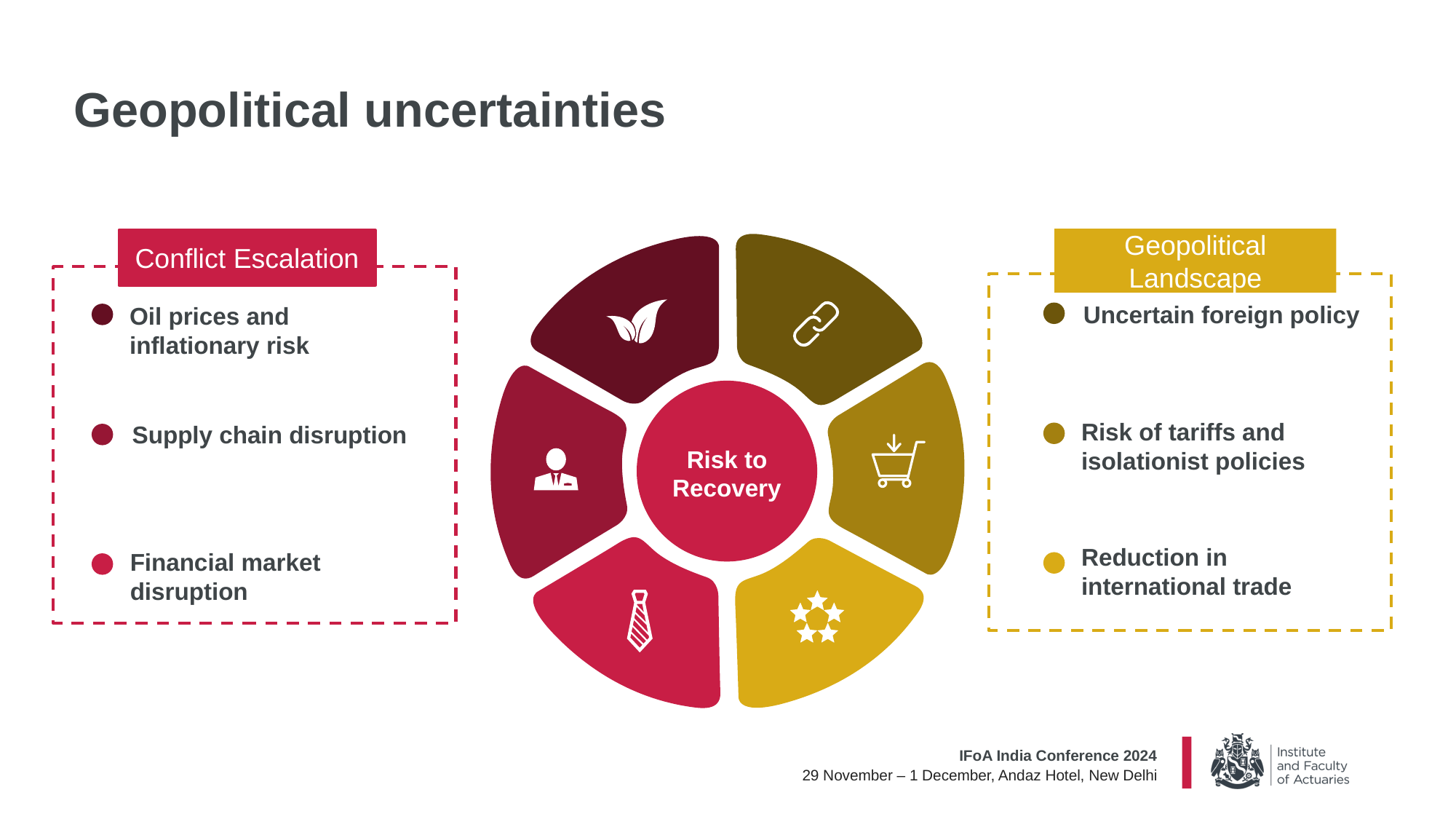

Geopolitical uncertainties

Geopolitical Landscape
Conflict Escalation

Uncertain foreign policy
Oil prices and inflationary risk

Risk of tariffs and isolationist policies
Supply chain disruption

Risk to Recovery

Reduction in international trade
Financial market disruption